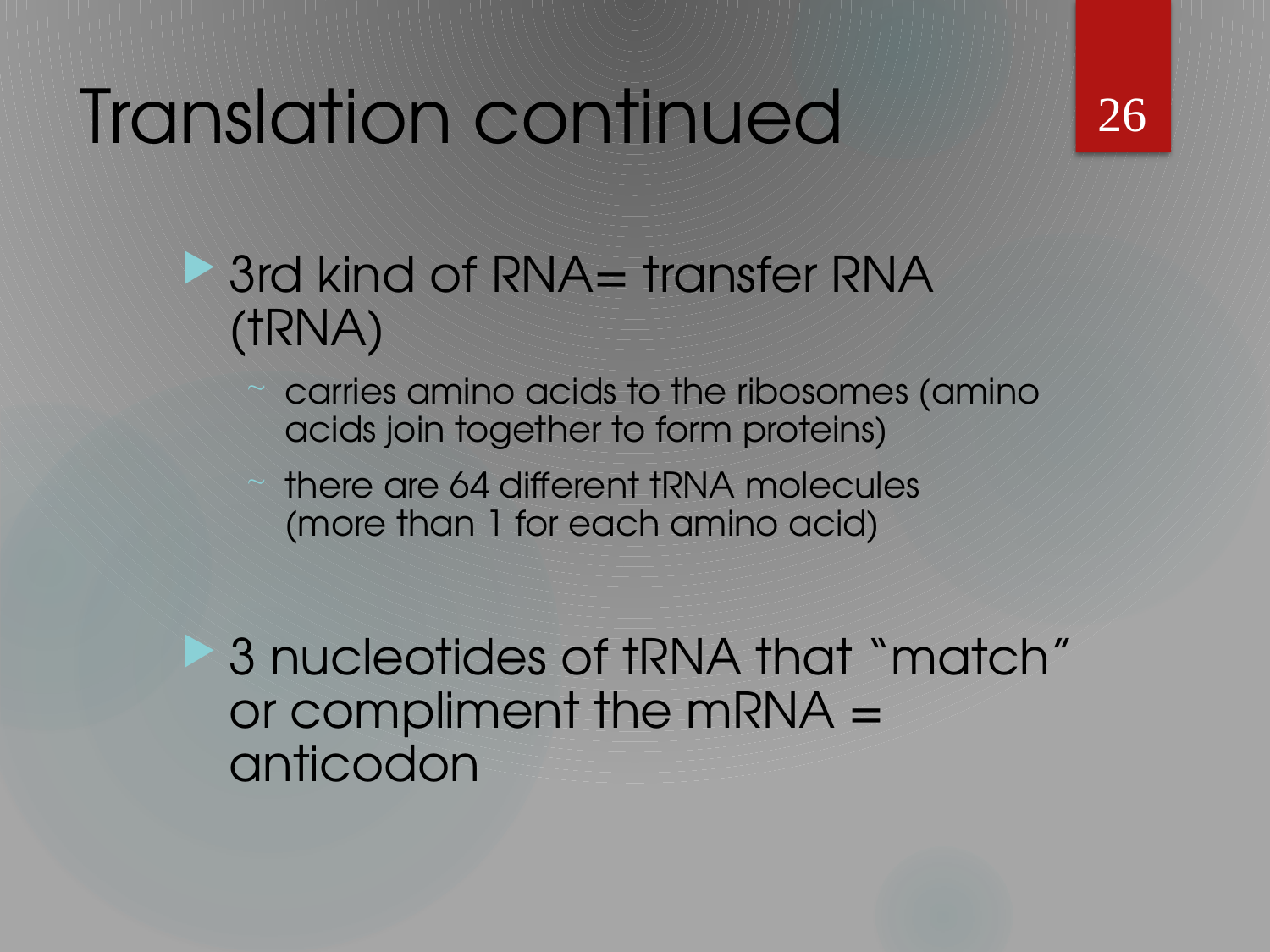

26
# Translation continued
3rd kind of RNA= transfer RNA (tRNA)
carries amino acids to the ribosomes (amino acids join together to form proteins)
there are 64 different tRNA molecules       (more than 1 for each amino acid)

3 nucleotides of tRNA that “match” or compliment the mRNA = anticodon